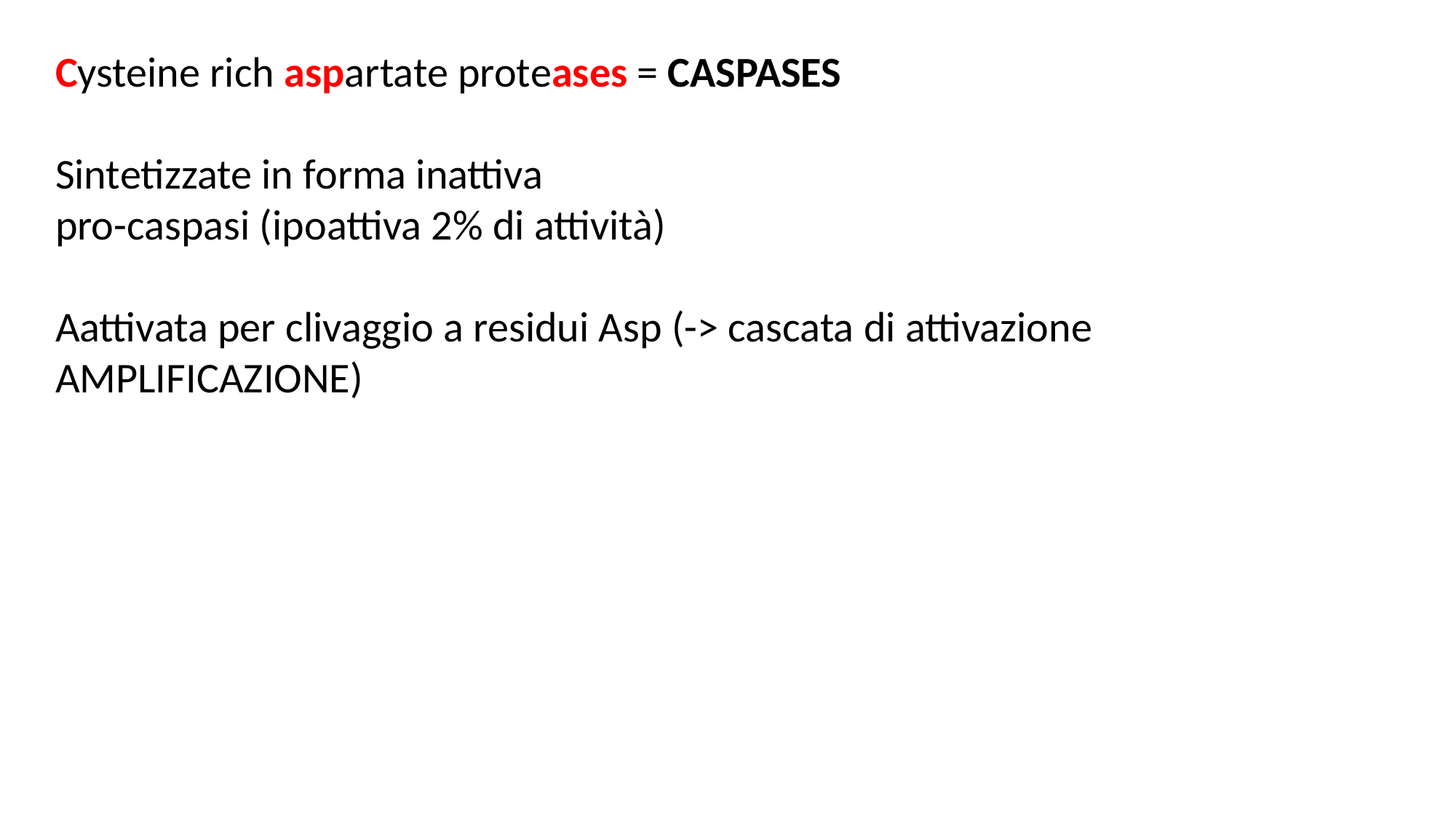

Cysteine rich aspartate proteases = CASPASES

Sintetizzate in forma inattiva
pro-caspasi (ipoattiva 2% di attività)

Aattivata per clivaggio a residui Asp (-> cascata di attivazione AMPLIFICAZIONE)